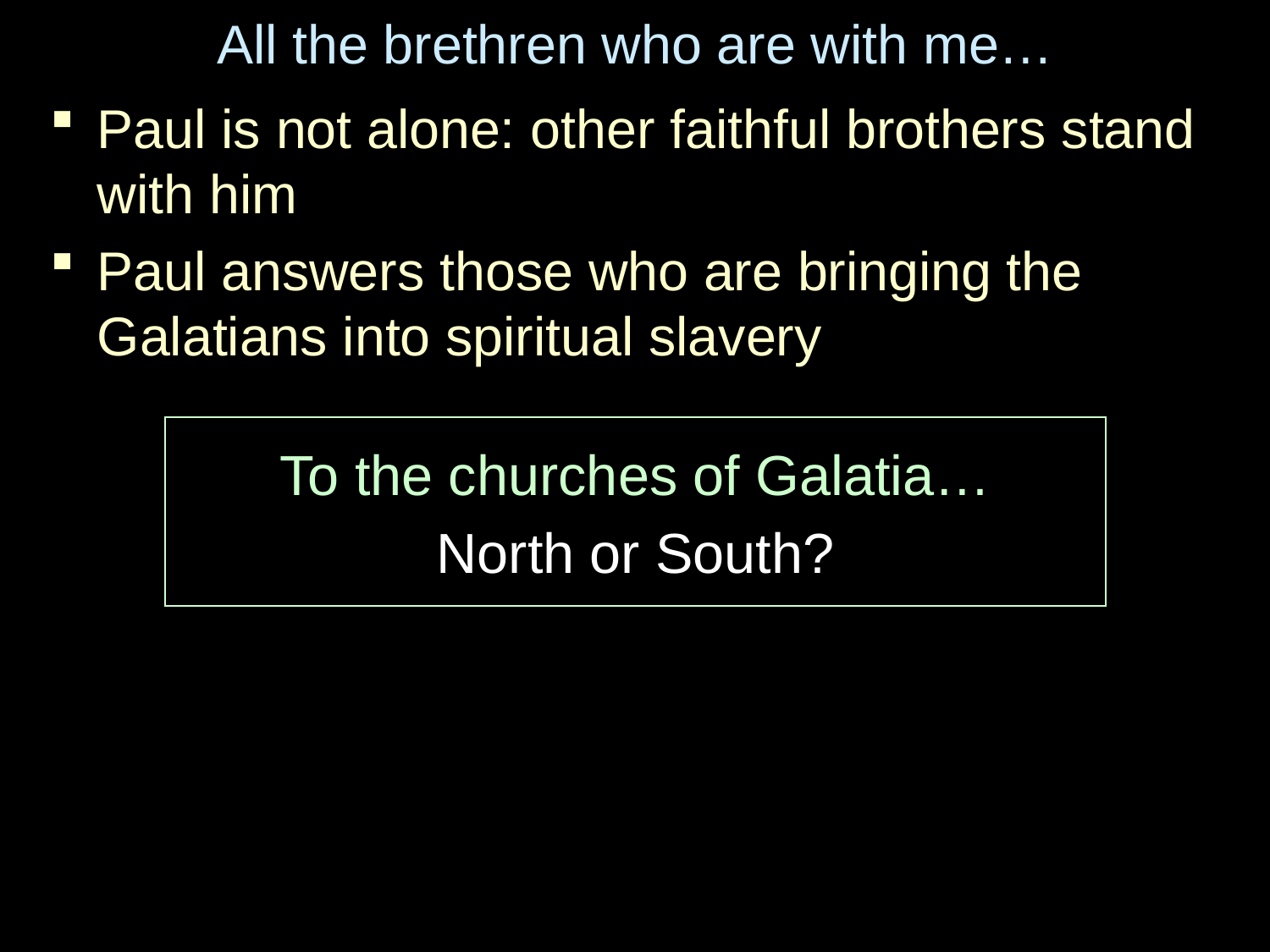

# All the brethren who are with me…
Paul is not alone: other faithful brothers stand with him
Paul answers those who are bringing the Galatians into spiritual slavery

To the churches of Galatia…
North or South?